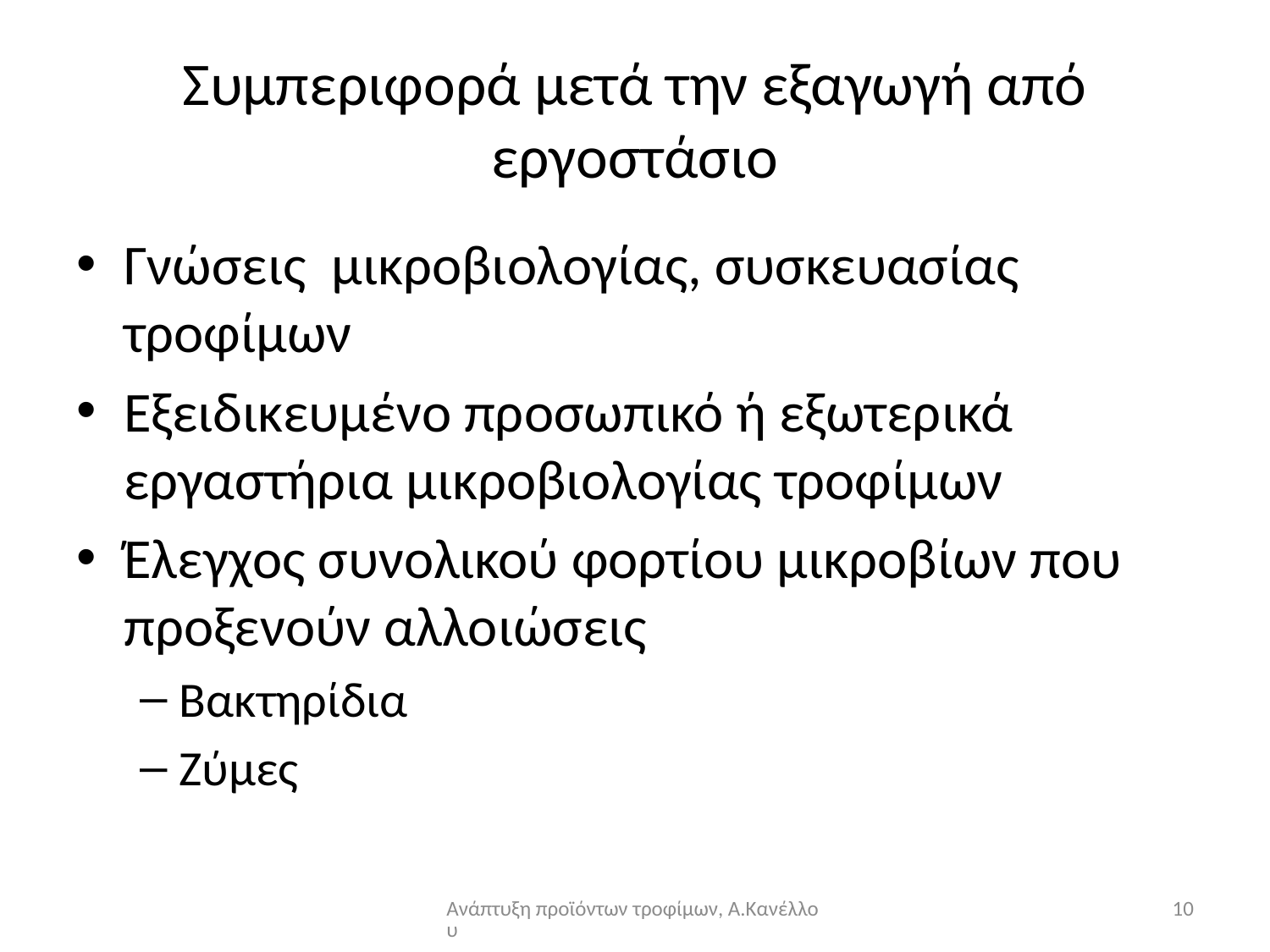

# Συμπεριφορά μετά την εξαγωγή από εργοστάσιο
Γνώσεις  μικροβιολογίας, συσκευασίας τροφίμων
Εξειδικευμένο προσωπικό ή εξωτερικά εργαστήρια μικροβιολογίας τροφίμων
Έλεγχος συνολικού φορτίου μικροβίων που προξενούν αλλοιώσεις
Βακτηρίδια
Ζύμες
Ανάπτυξη προϊόντων τροφίμων, Α.Κανέλλου
10